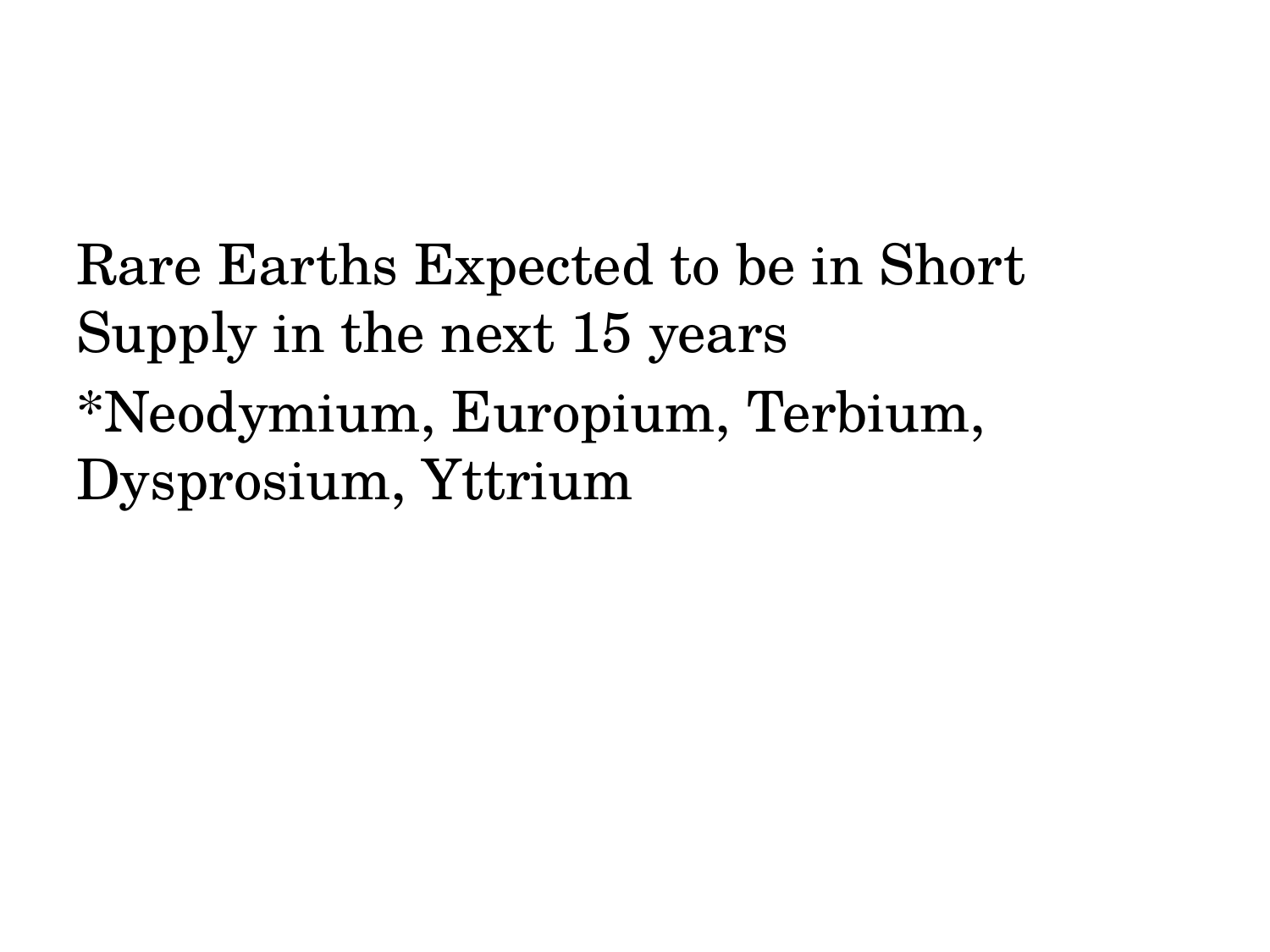

Rare Earths Expected to be in Short Supply in the next 15 years
*Neodymium, Europium, Terbium, Dysprosium, Yttrium